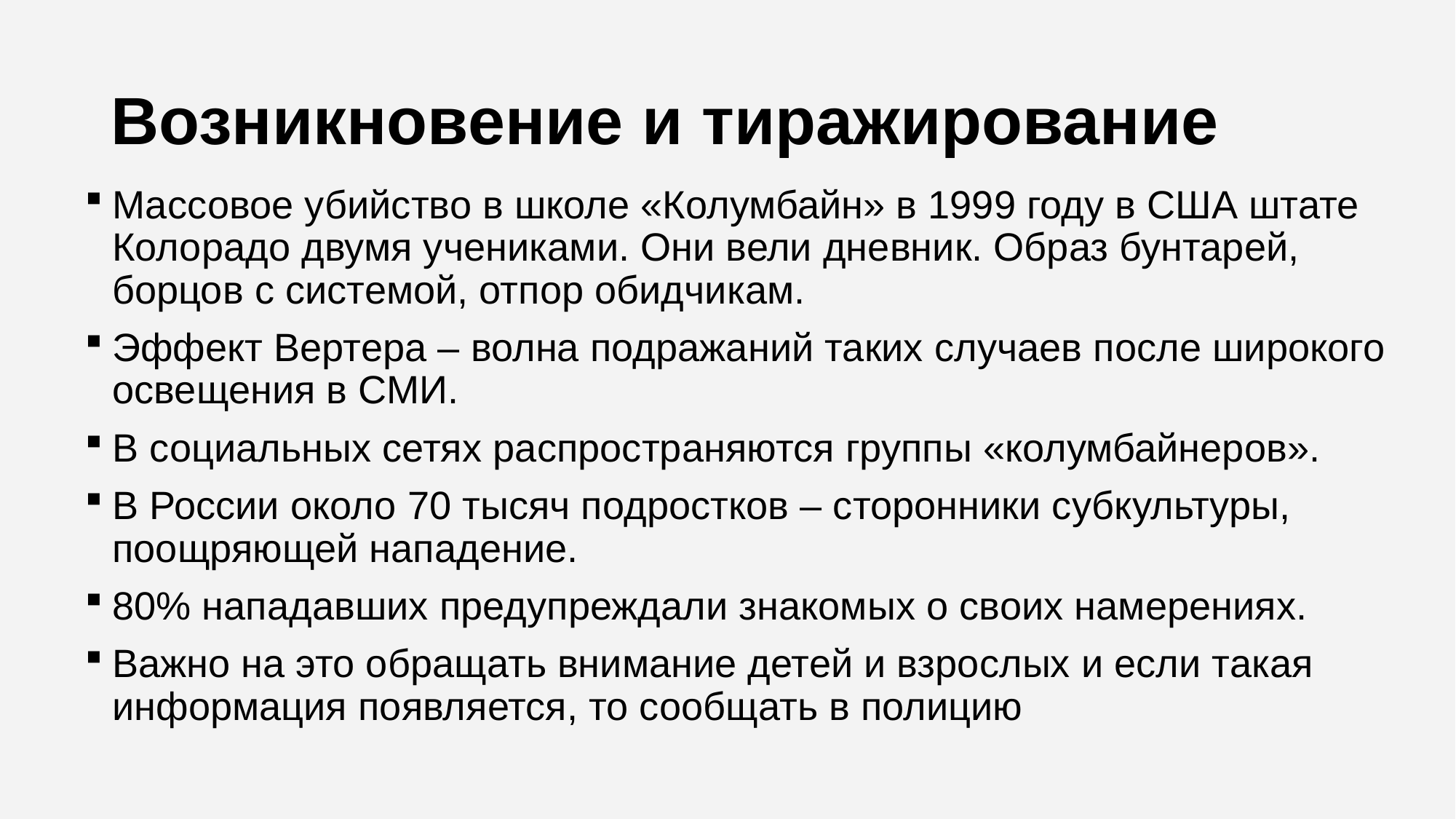

# Возникновение и тиражирование
Массовое убийство в школе «Колумбайн» в 1999 году в США штате Колорадо двумя учениками. Они вели дневник. Образ бунтарей, борцов с системой, отпор обидчикам.
Эффект Вертера – волна подражаний таких случаев после широкого освещения в СМИ.
В социальных сетях распространяются группы «колумбайнеров».
В России около 70 тысяч подростков – сторонники субкультуры, поощряющей нападение.
80% нападавших предупреждали знакомых о своих намерениях.
Важно на это обращать внимание детей и взрослых и если такая информация появляется, то сообщать в полицию